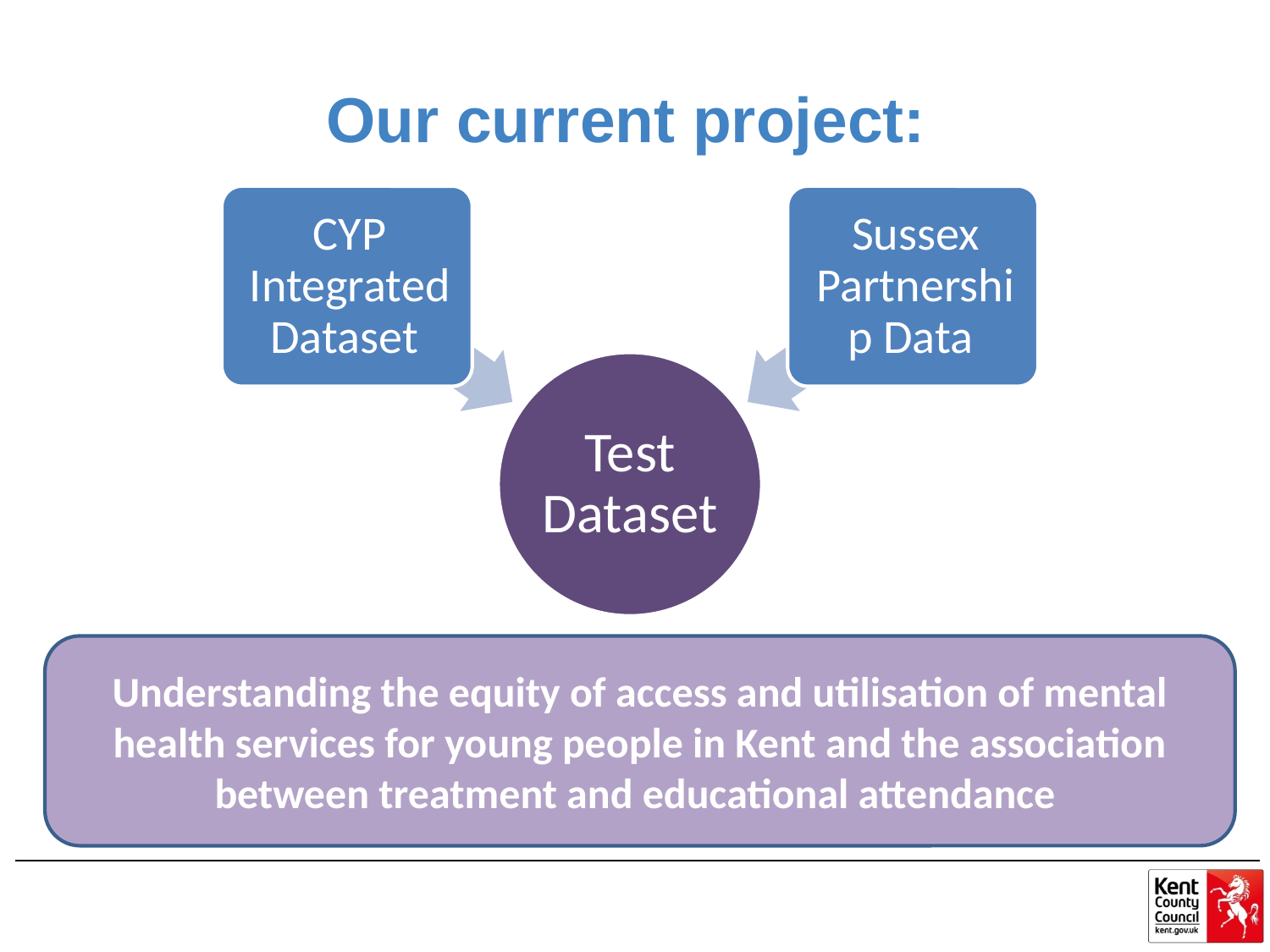

# Our current project:
Test Dataset
CYP Integrated Dataset
Sussex Partnership Data
Understanding the equity of access and utilisation of mental health services for young people in Kent and the association between treatment and educational attendance